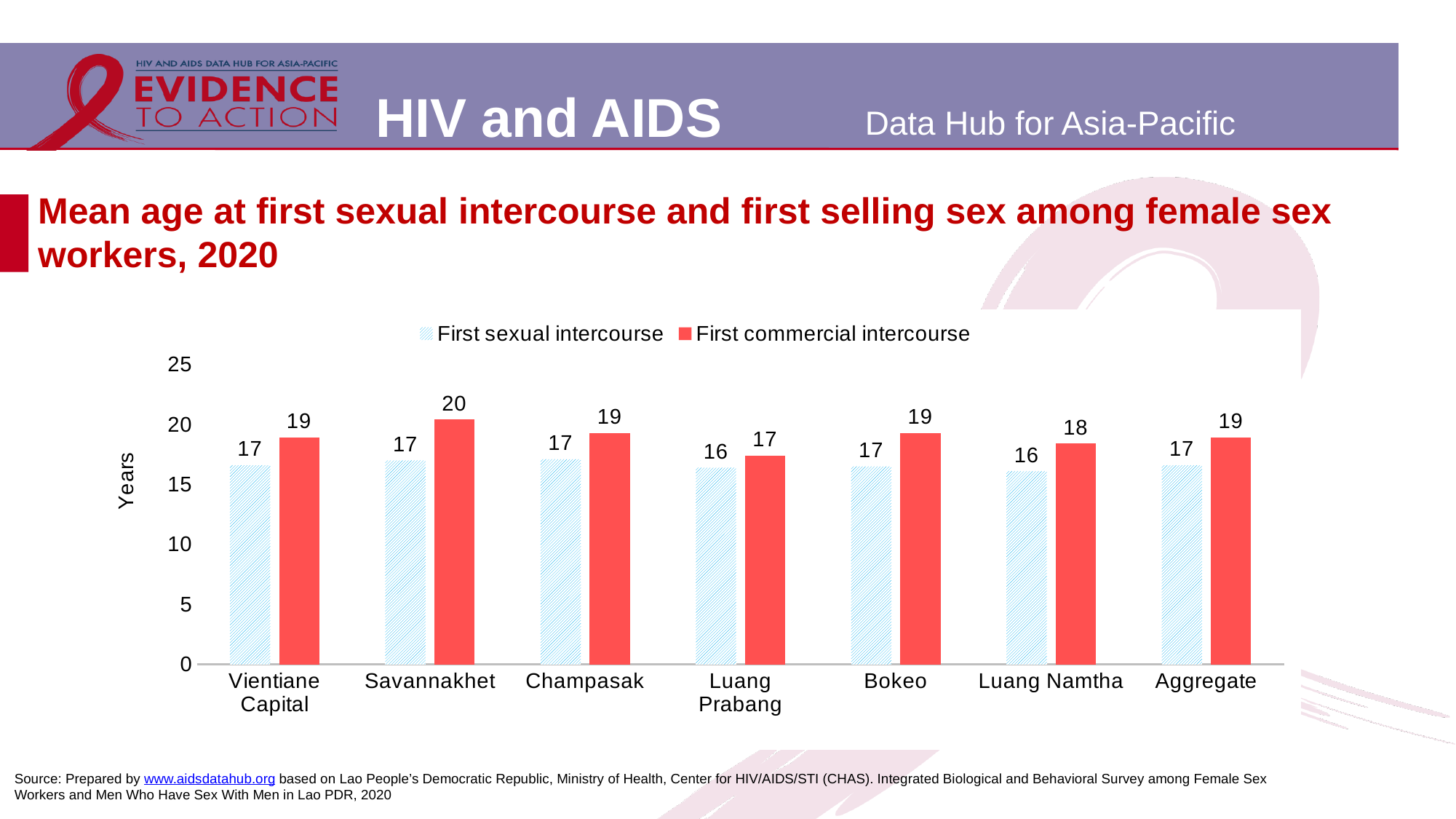

# Mean age at first sexual intercourse and first selling sex among female sex workers, 2020

### Chart

| Category | First sexual intercourse | First commercial intercourse |
|---|---|---|
| Vientiane Capital | 16.6 | 18.9 |
| Savannakhet | 17.0 | 20.4 |
| Champasak | 17.1 | 19.3 |
| Luang Prabang | 16.4 | 17.4 |
| Bokeo | 16.5 | 19.3 |
| Luang Namtha | 16.1 | 18.4 |
| Aggregate | 16.6 | 18.9 |
Source: Prepared by www.aidsdatahub.org based on Lao People’s Democratic Republic, Ministry of Health, Center for HIV/AIDS/STI (CHAS). Integrated Biological and Behavioral Survey among Female Sex Workers and Men Who Have Sex With Men in Lao PDR, 2020